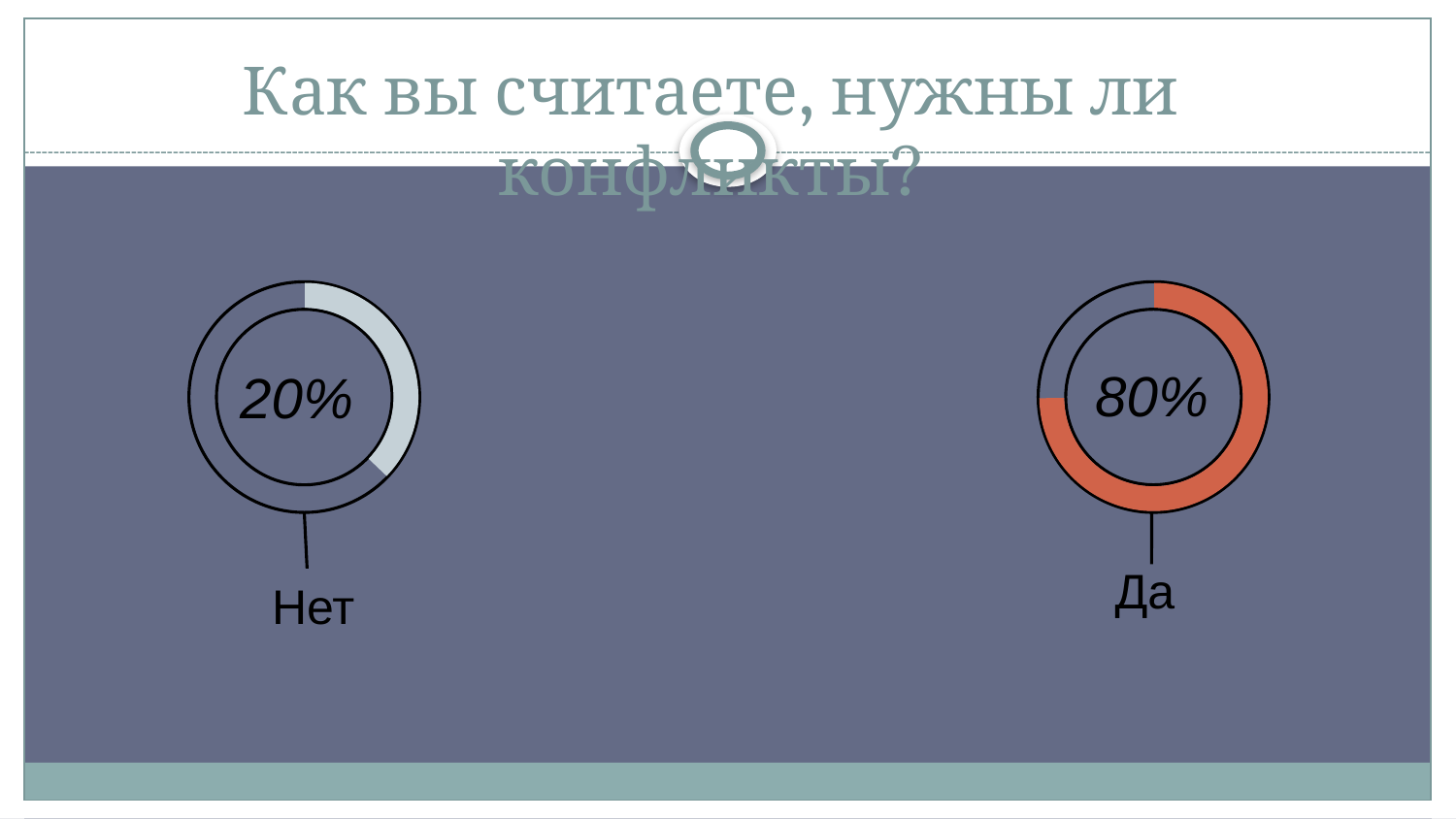

# Как вы считаете, нужны ли конфликты?

80%
Да

20%
Нет